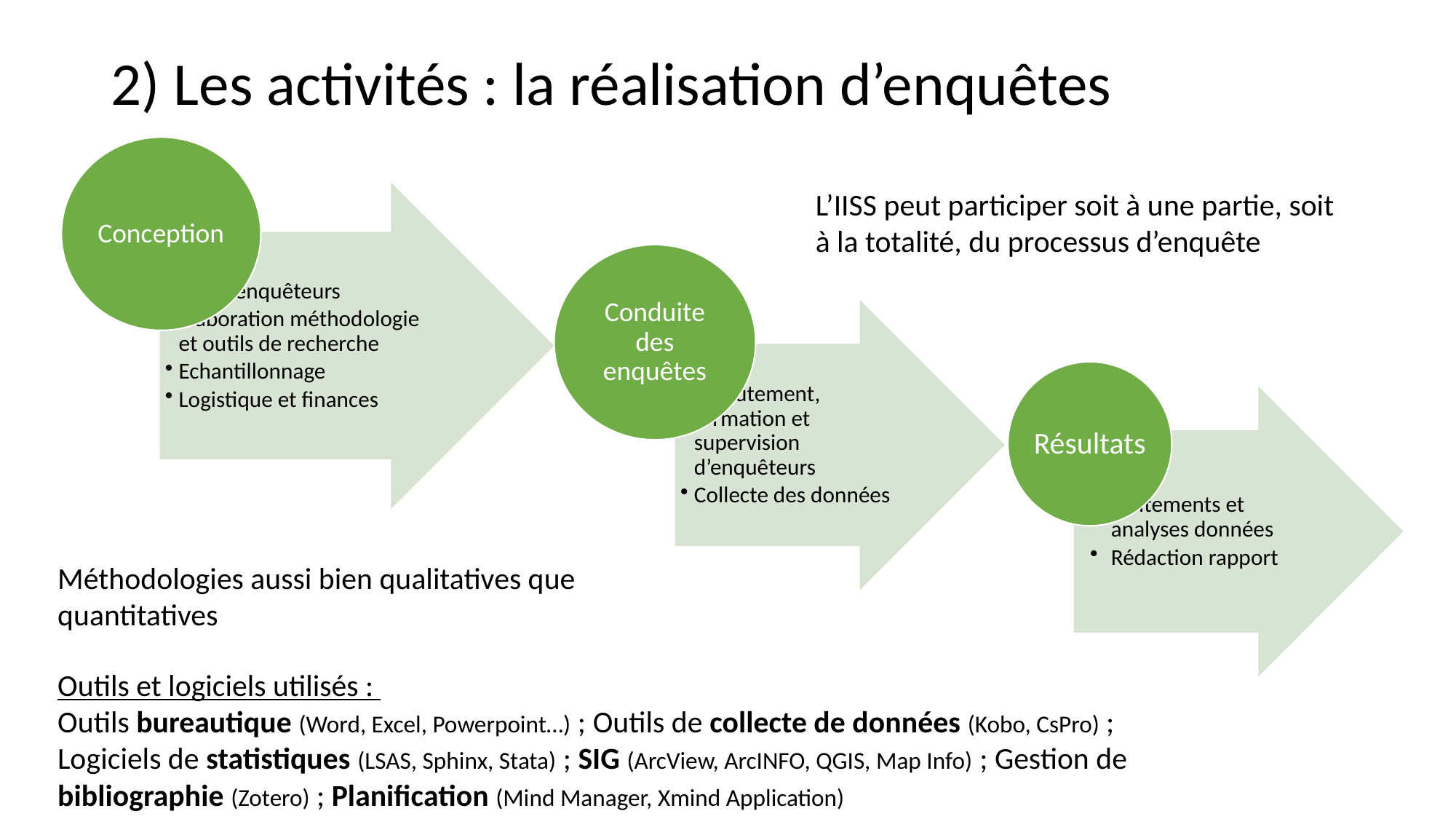

# 2) Les activités : la réalisation d’enquêtes
Choix enquêteurs
Elaboration méthodologie et outils de recherche
Echantillonnage
Logistique et finances
Conception
Recrutement, formation et supervision d’enquêteurs
Collecte des données
Conduite des enquêtes
Traitements et analyses données
Rédaction rapport
Résultats
L’IISS peut participer soit à une partie, soit à la totalité, du processus d’enquête
Méthodologies aussi bien qualitatives que quantitatives
Outils et logiciels utilisés :
Outils bureautique (Word, Excel, Powerpoint…) ; Outils de collecte de données (Kobo, CsPro) ; Logiciels de statistiques (LSAS, Sphinx, Stata) ; SIG (ArcView, ArcINFO, QGIS, Map Info) ; Gestion de bibliographie (Zotero) ; Planification (Mind Manager, Xmind Application)